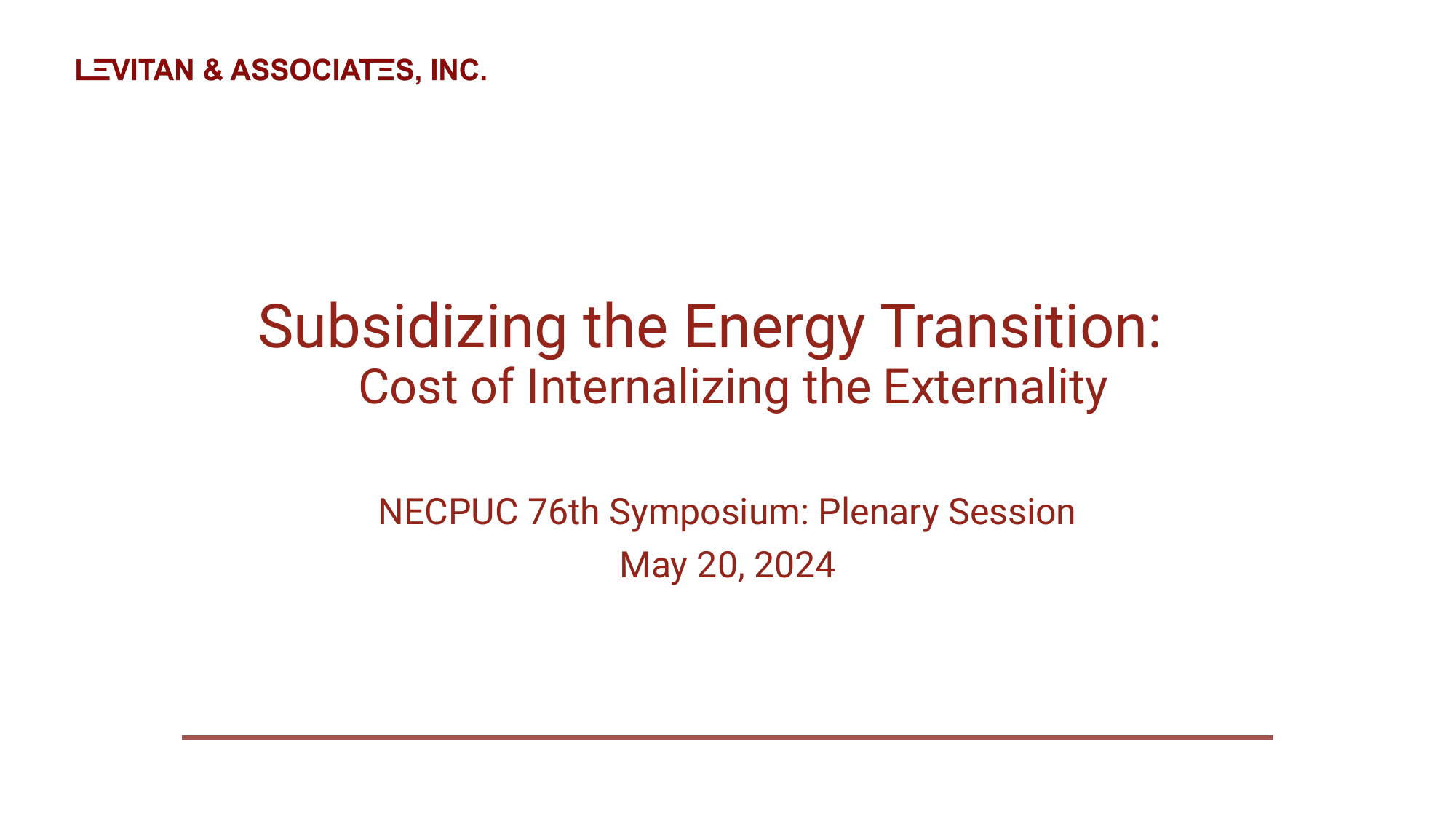

# Subsidizing the Energy Transition:   Cost of Internalizing the Externality

NECPUC 76th Symposium: Plenary Session
May 20, 2024